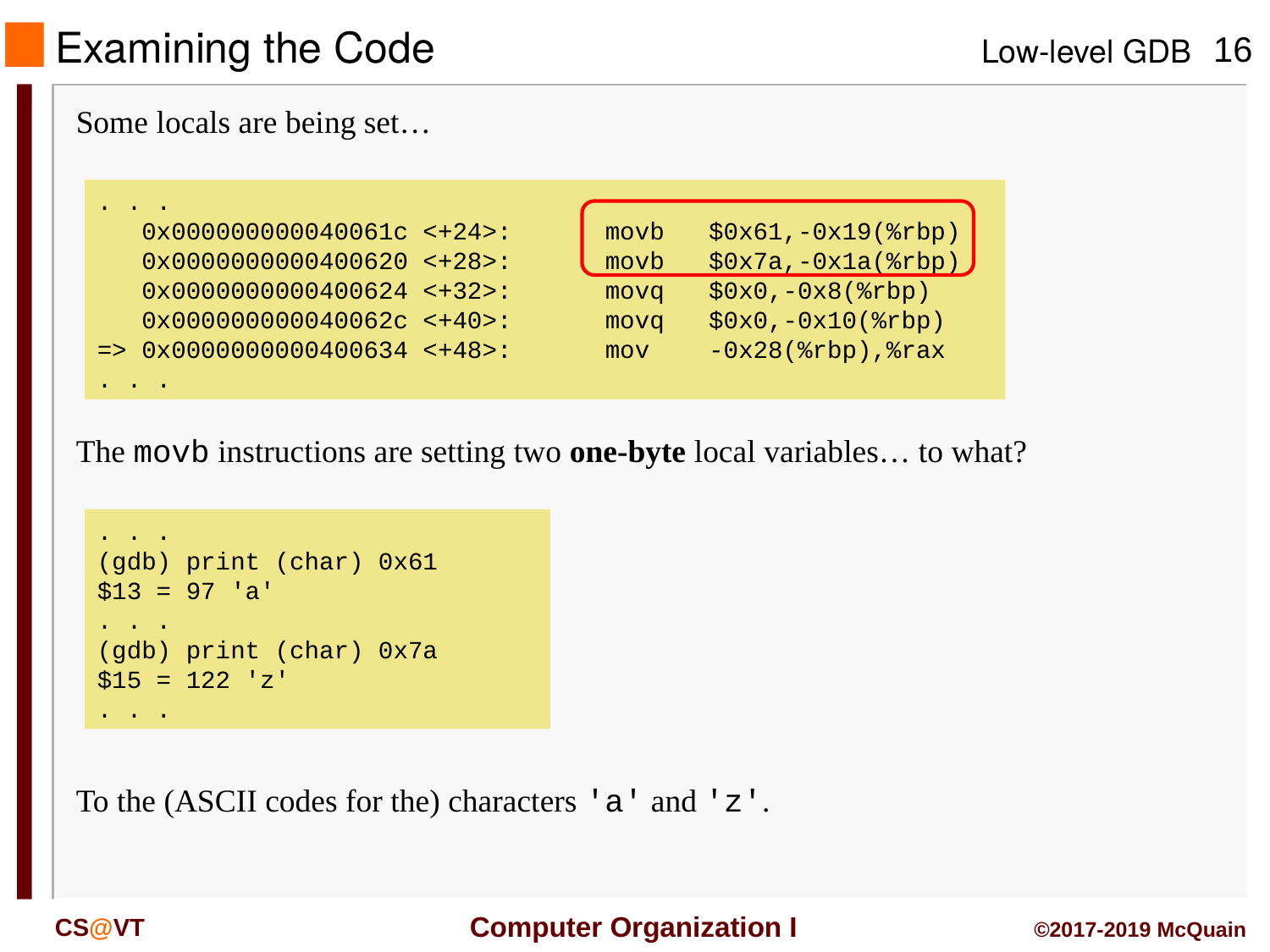

Examining the Code
#
Some locals are being set…
. . .
   0x000000000040061c <+24>:	movb   $0x61,-0x19(%rbp)
   0x0000000000400620 <+28>:	movb   $0x7a,-0x1a(%rbp)
   0x0000000000400624 <+32>:	movq   $0x0,-0x8(%rbp)
   0x000000000040062c <+40>:	movq   $0x0,-0x10(%rbp)
=> 0x0000000000400634 <+48>:	mov    -0x28(%rbp),%rax
. . .

The movb instructions are setting two one-byte local variables… to what?
. . .
(gdb) print (char) 0x61
$13 = 97 'a'
. . .
(gdb) print (char) 0x7a
$15 = 122 'z'
. . .
To the (ASCII codes for the) characters 'a' and 'z'.